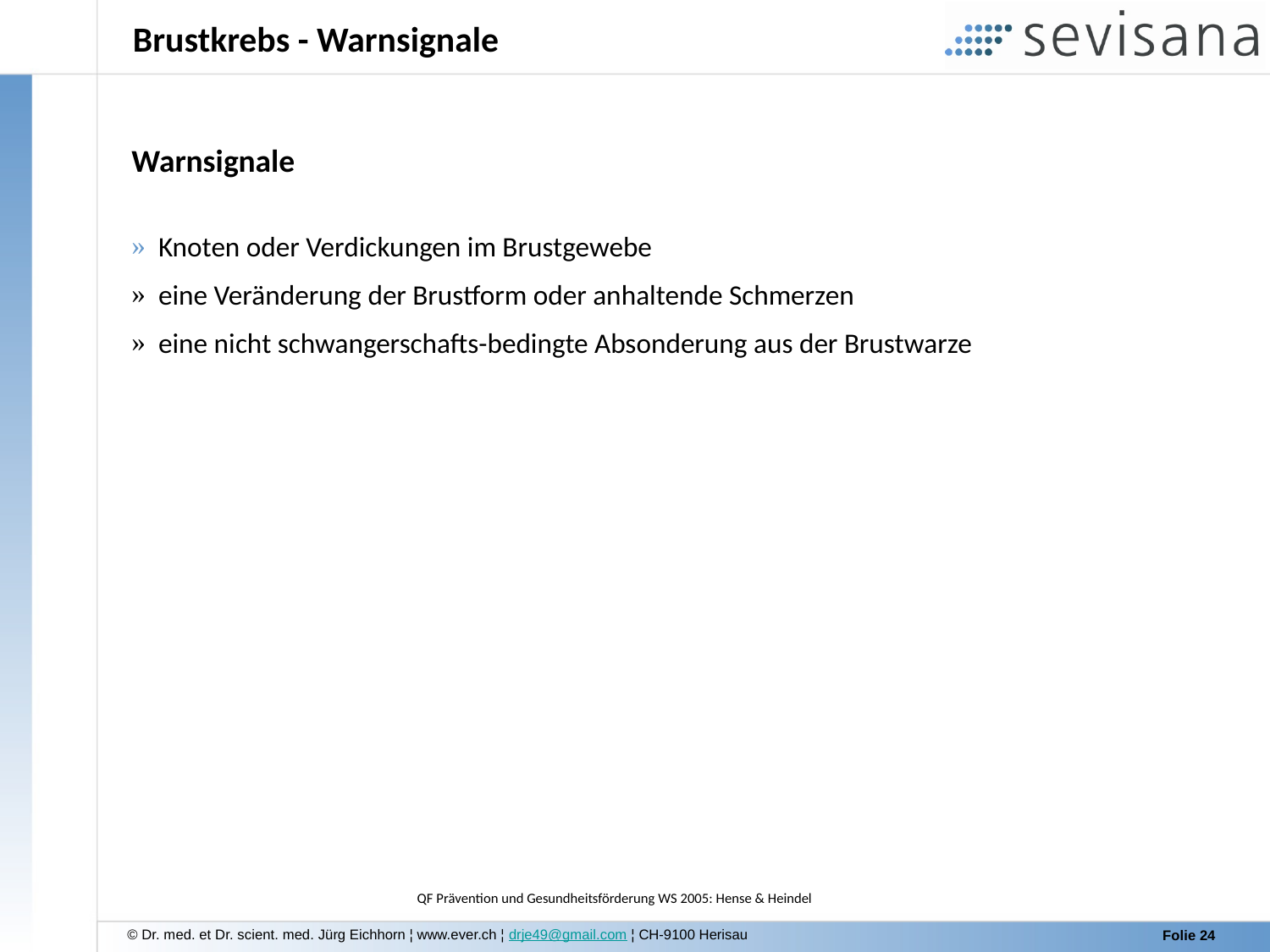

Brustkrebs - Warnsignale
Warnsignale
  Knoten oder Verdickungen im Brustgewebe
  eine Veränderung der Brustform oder anhaltende Schmerzen
  eine nicht schwangerschafts-bedingte Absonderung aus der Brustwarze
QF Prävention und Gesundheitsförderung WS 2005: Hense & Heindel